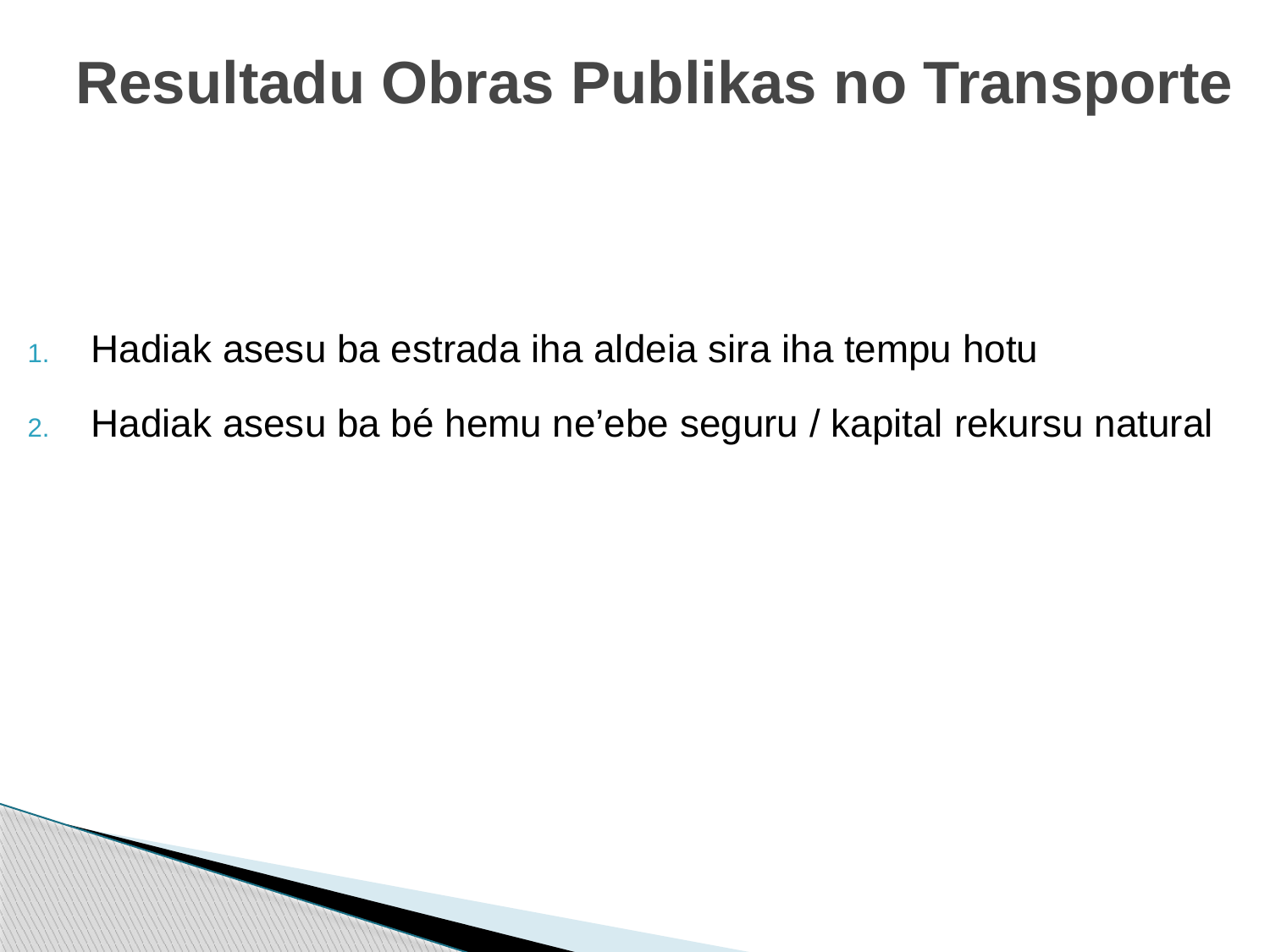

# Resultadu Obras Publikas no Transporte
Hadiak asesu ba estrada iha aldeia sira iha tempu hotu
Hadiak asesu ba bé hemu ne’ebe seguru / kapital rekursu natural